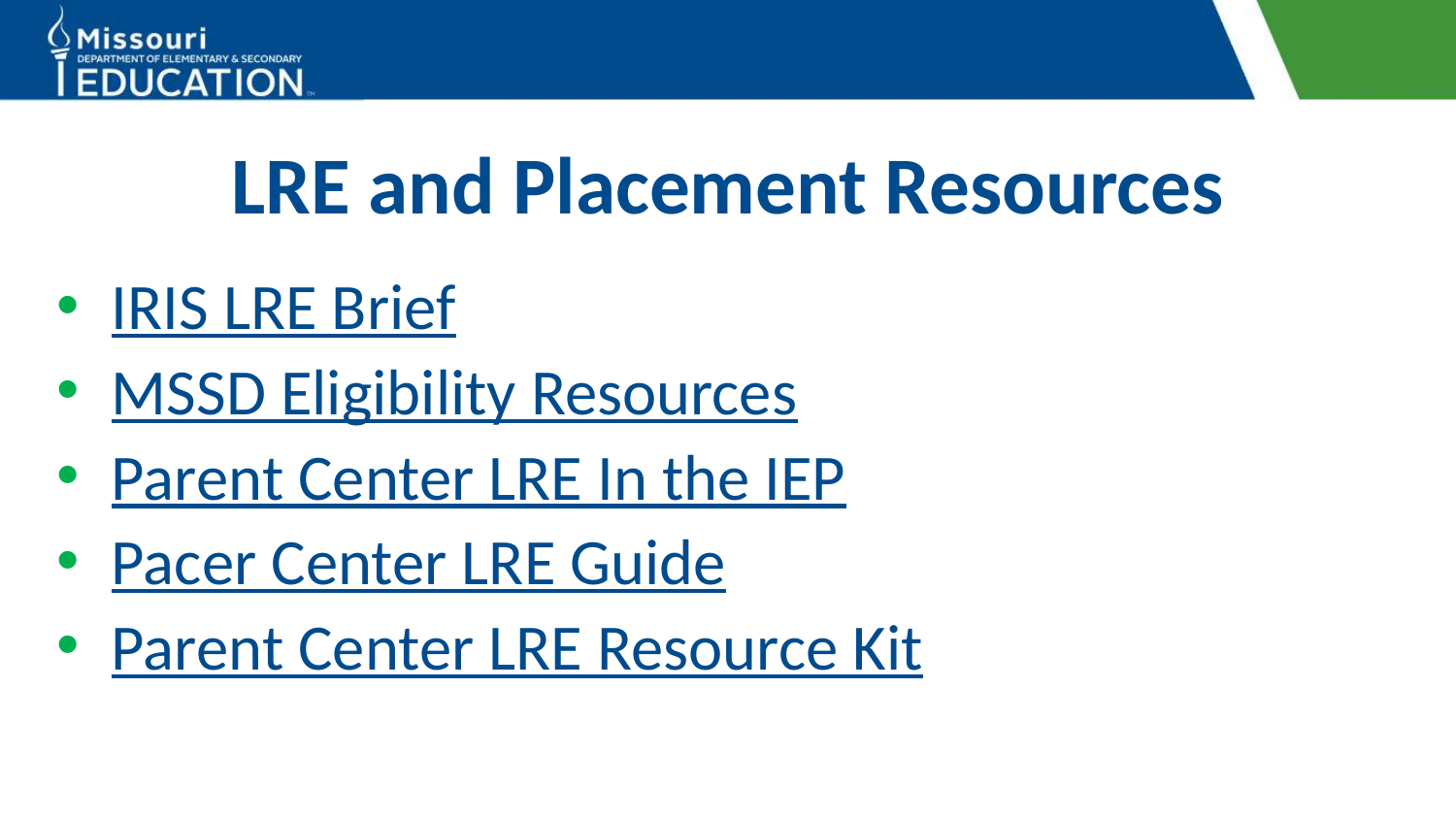

# LRE and Placement Resources
IRIS LRE Brief
MSSD Eligibility Resources
Parent Center LRE In the IEP
Pacer Center LRE Guide
Parent Center LRE Resource Kit